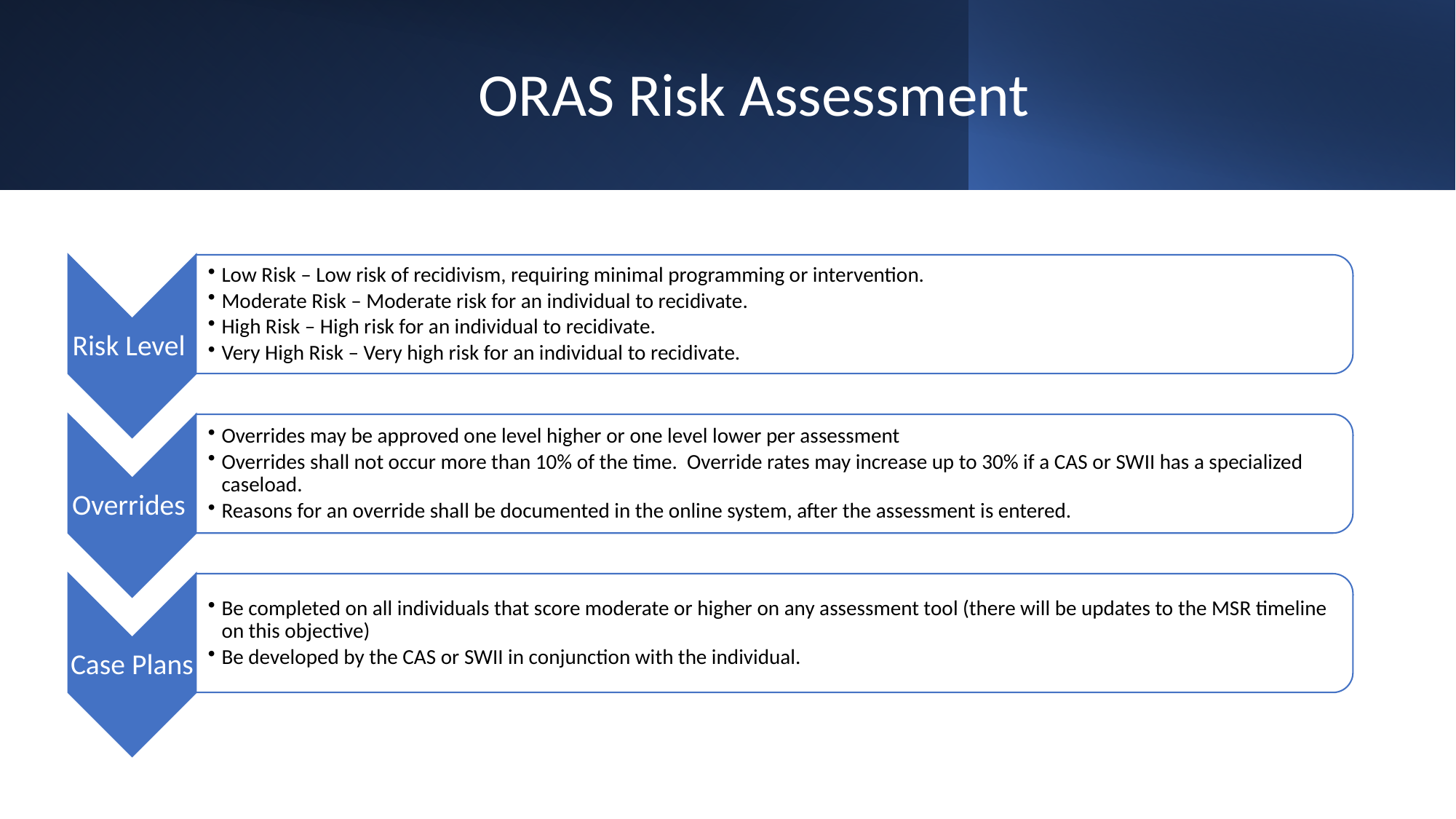

# ORAS Risk Assessment
Risk Level
Low Risk – Low risk of recidivism, requiring minimal programming or intervention.
Moderate Risk – Moderate risk for an individual to recidivate.
High Risk – High risk for an individual to recidivate.
Very High Risk – Very high risk for an individual to recidivate.
Overrides
Overrides may be approved one level higher or one level lower per assessment
Overrides shall not occur more than 10% of the time.  Override rates may increase up to 30% if a CAS or SWII has a specialized caseload.
Reasons for an override shall be documented in the online system, after the assessment is entered.
Case Plans
Be completed on all individuals that score moderate or higher on any assessment tool (there will be updates to the MSR timeline on this objective)
Be developed by the CAS or SWII in conjunction with the individual.